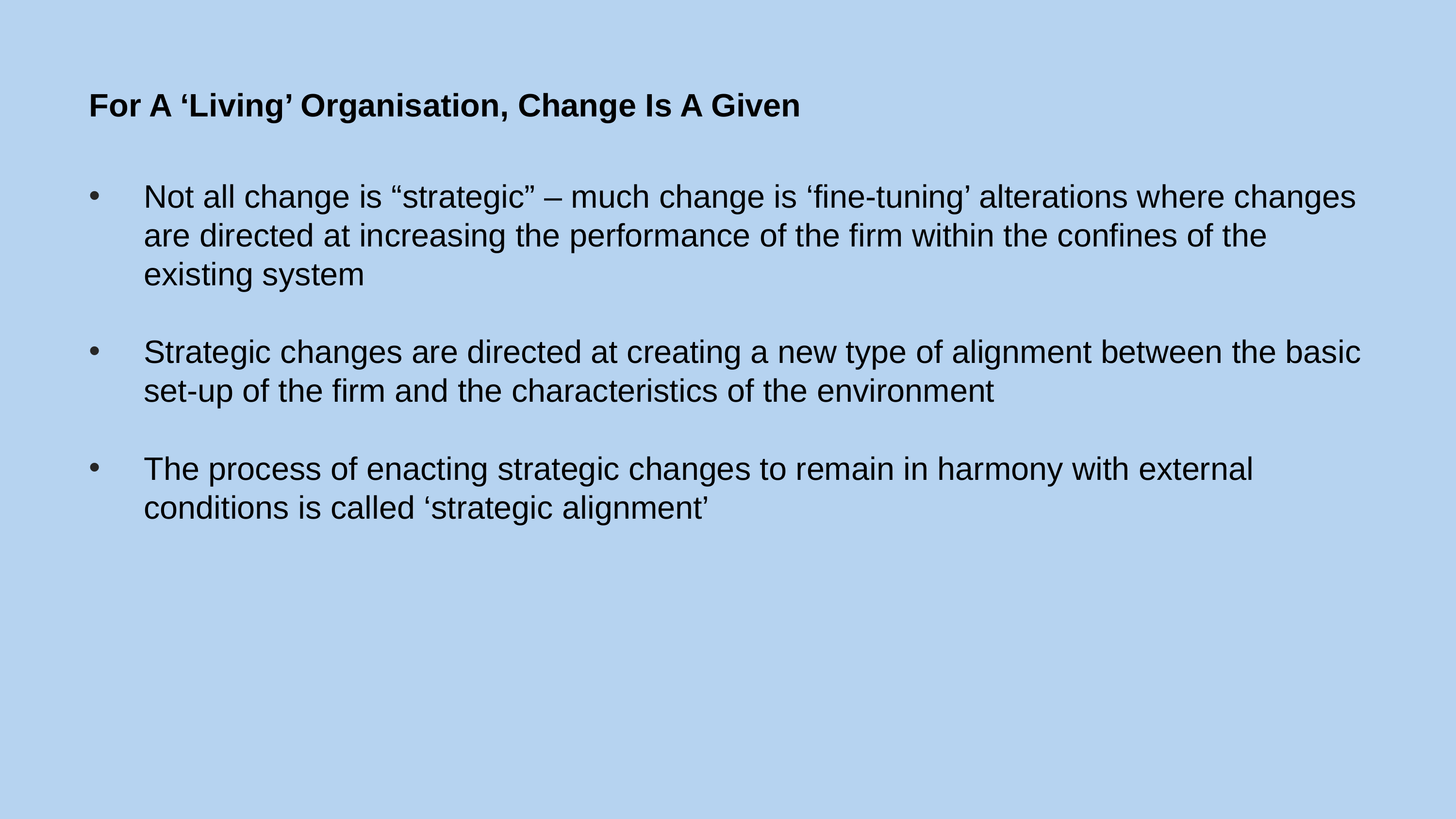

# For A ‘Living’ Organisation, Change Is A Given
Not all change is “strategic” – much change is ‘fine-tuning’ alterations where changes are directed at increasing the performance of the firm within the confines of the existing system

Strategic changes are directed at creating a new type of alignment between the basic set-up of the firm and the characteristics of the environment

The process of enacting strategic changes to remain in harmony with external conditions is called ‘strategic alignment’